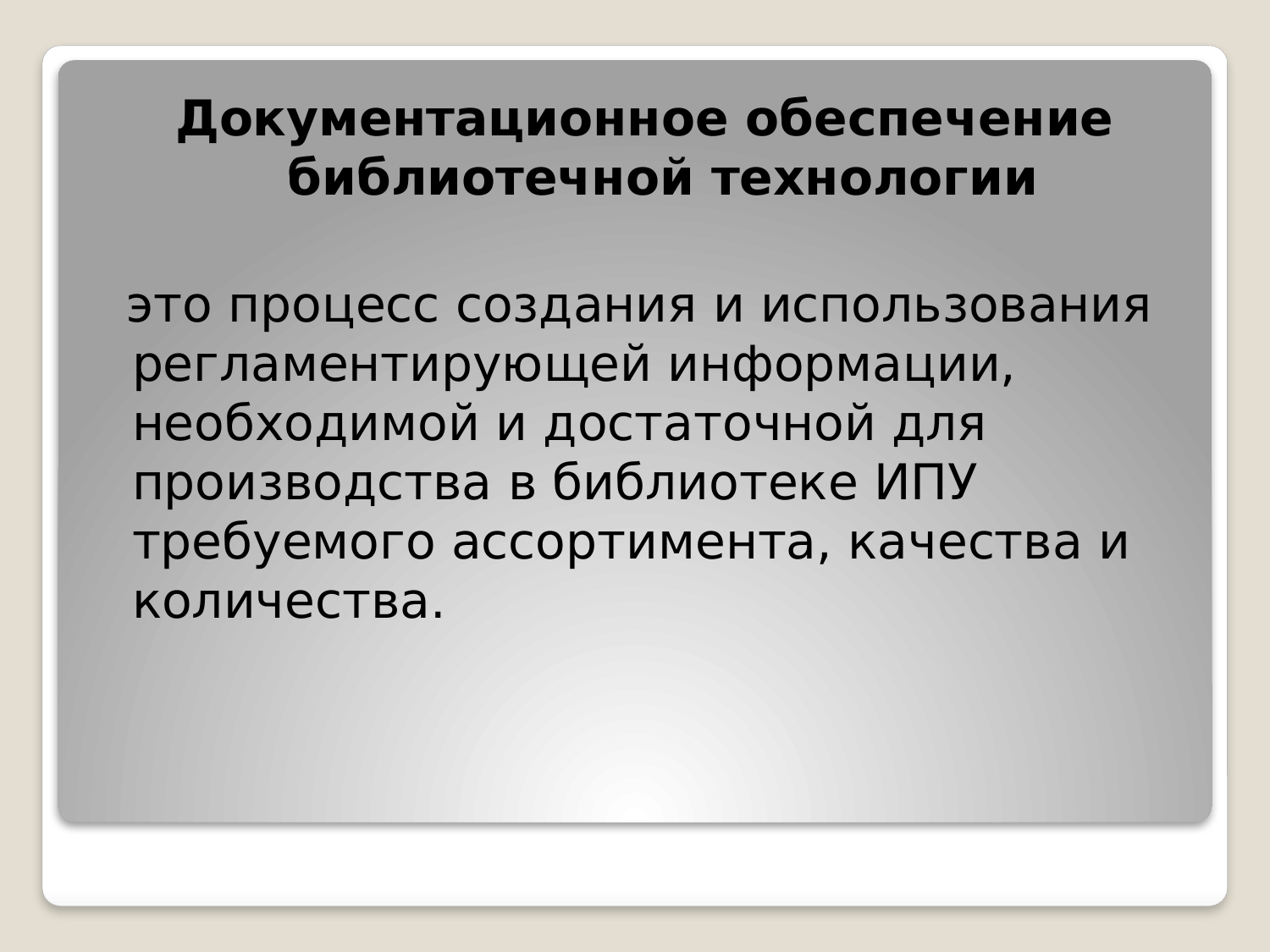

Документационное обеспечение библиотечной технологии

  это процесс создания и использования регламентирующей информации, необходимой и достаточной для производства в библиотеке ИПУ требуемого ассортимента, качества и количества.